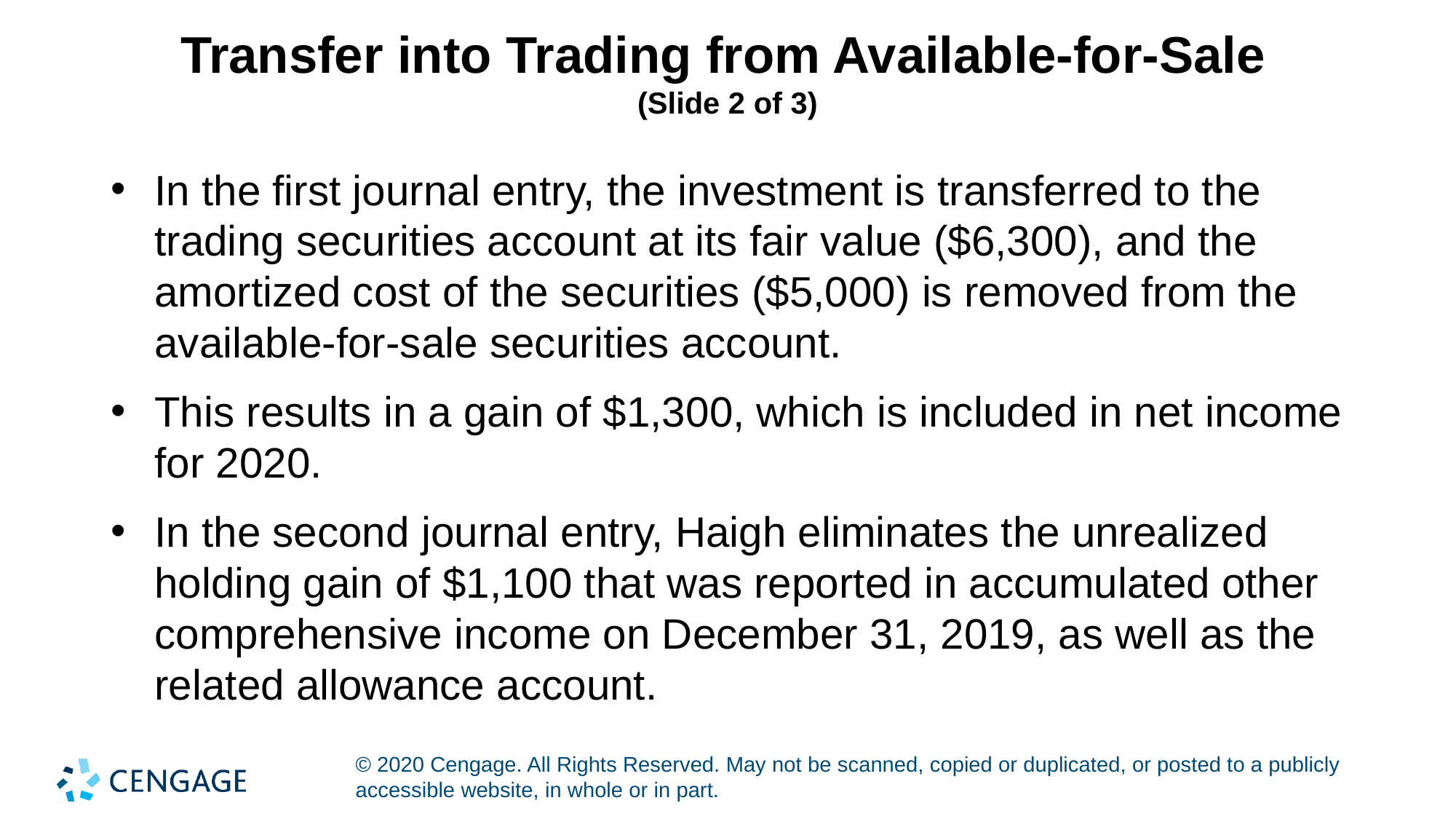

# Transfer into Trading from Available-for-Sale (Slide 2 of 3)
In the first journal entry, the investment is transferred to the trading securities account at its fair value ($6,300), and the amortized cost of the securities ($5,000) is removed from the available-for-sale securities account.
This results in a gain of $1,300, which is included in net income for 2020.
In the second journal entry, Haigh eliminates the unrealized holding gain of $1,100 that was reported in accumulated other comprehensive income on December 31, 2019, as well as the related allowance account.